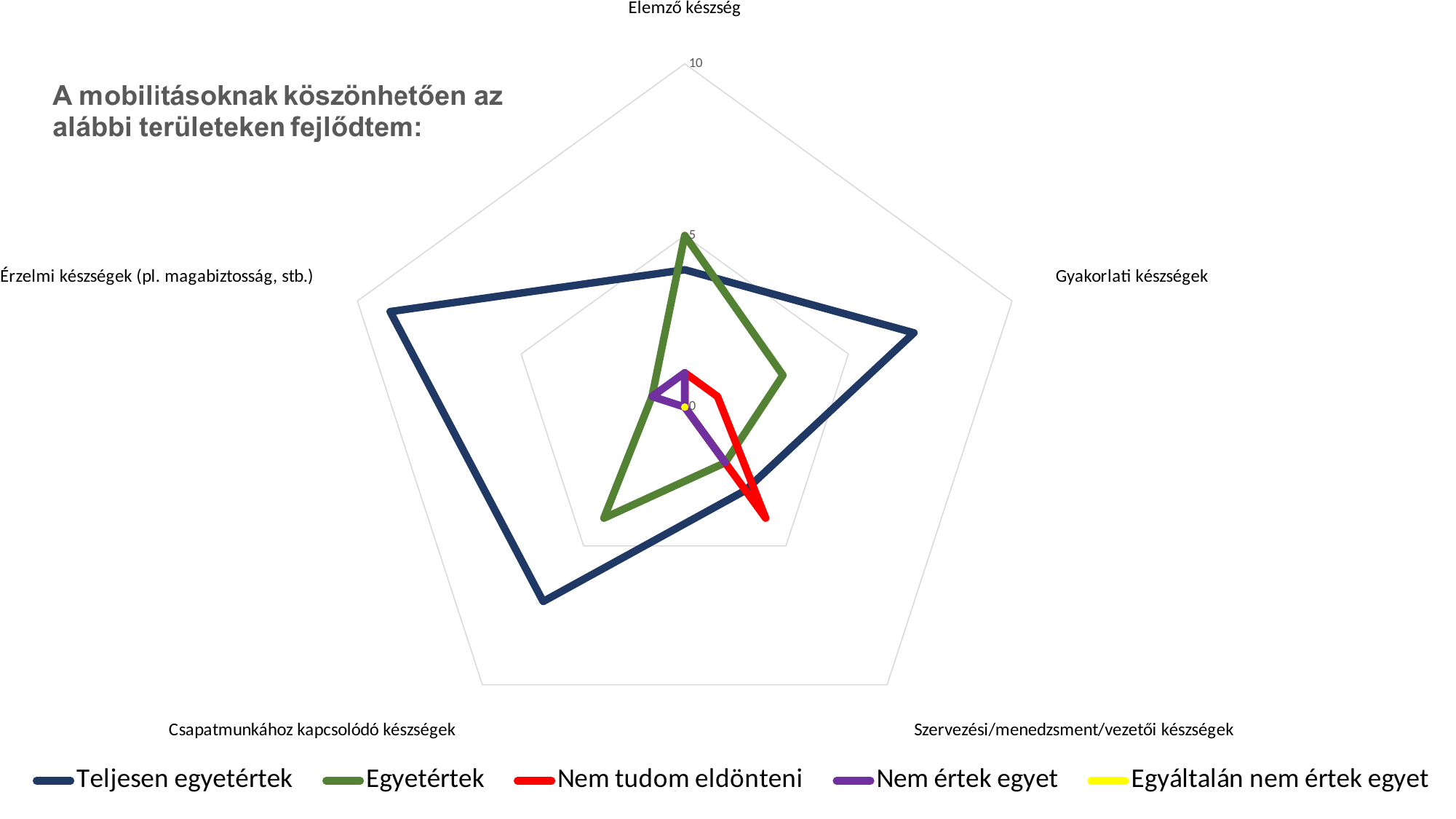

### Chart

| Category | Teljesen egyetértek | Egyetértek | Nem tudom eldönteni | Nem értek egyet | Egyáltalán nem értek egyet |
|---|---|---|---|---|---|
| Elemző készség | 4.0 | 5.0 | 1.0 | 1.0 | 0.0 |
| Gyakorlati készségek | 7.0 | 3.0 | 1.0 | 0.0 | 0.0 |
| Szervezési/menedzsment/vezetői készségek | 3.0 | 2.0 | 4.0 | 2.0 | 0.0 |
| Csapatmunkához kapcsolódó készségek | 7.0 | 4.0 | 0.0 | 0.0 | 0.0 |
| Érzelmi készségek (pl. magabiztosság, stb.) | 9.0 | 1.0 | 0.0 | 1.0 | 0.0 |